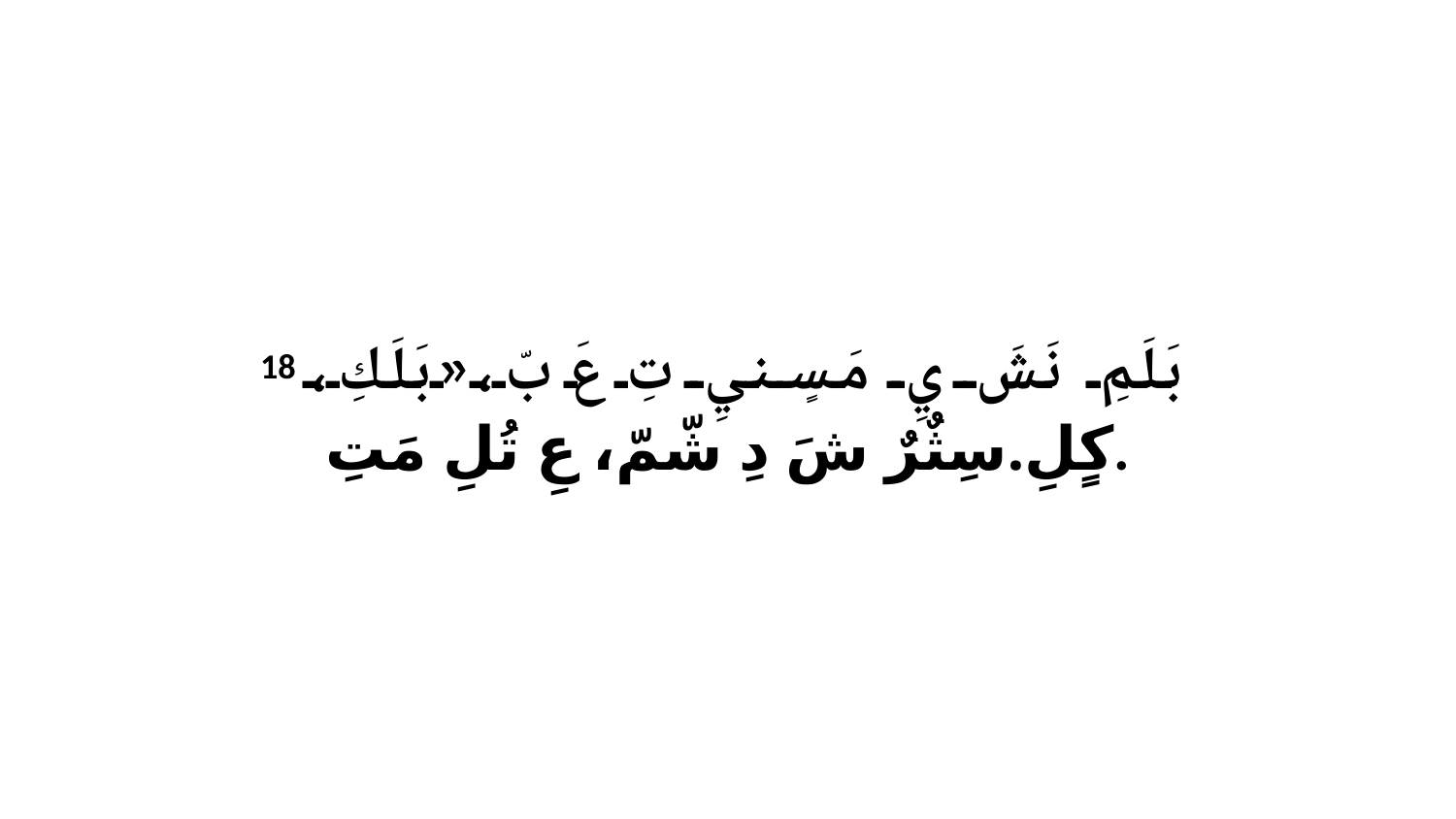

18 بَلَمِ نَشَ يِ مَسٍنيِ تِ عَ بّ،«بَلَكِ، كٍلِ.سِثٌرٌ شَ دِ شّمّ، عِ تُلِ مَتِ.